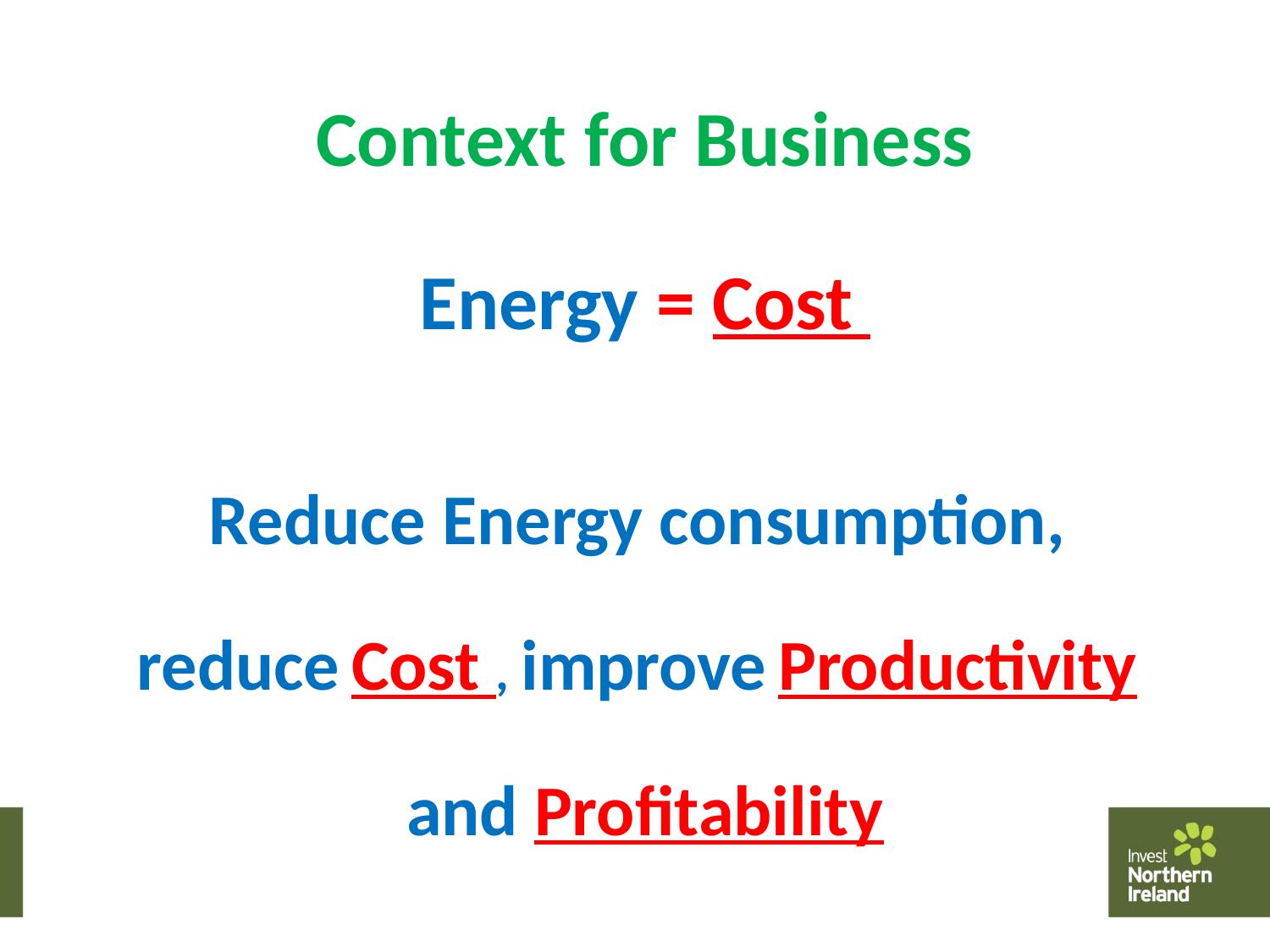

Context for Business

Energy = Cost

Reduce Energy consumption,
reduce Cost , improve Productivity
and Profitability